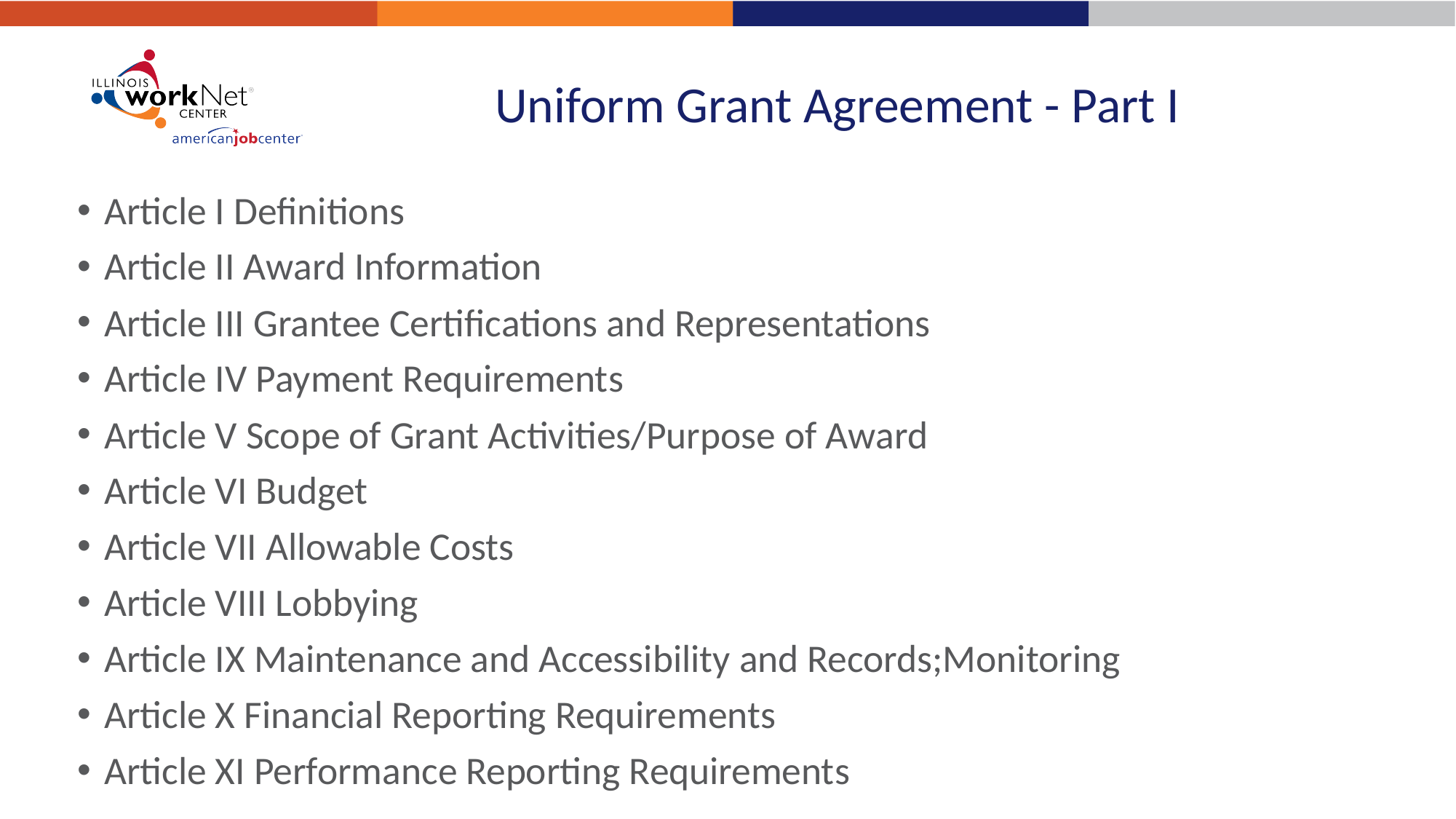

# Uniform Grant Agreement - Part I
Article I Definitions
Article II Award Information
Article III Grantee Certifications and Representations
Article IV Payment Requirements
Article V Scope of Grant Activities/Purpose of Award
Article VI Budget
Article VII Allowable Costs
Article VIII Lobbying
Article IX Maintenance and Accessibility and Records;Monitoring
Article X Financial Reporting Requirements
Article XI Performance Reporting Requirements